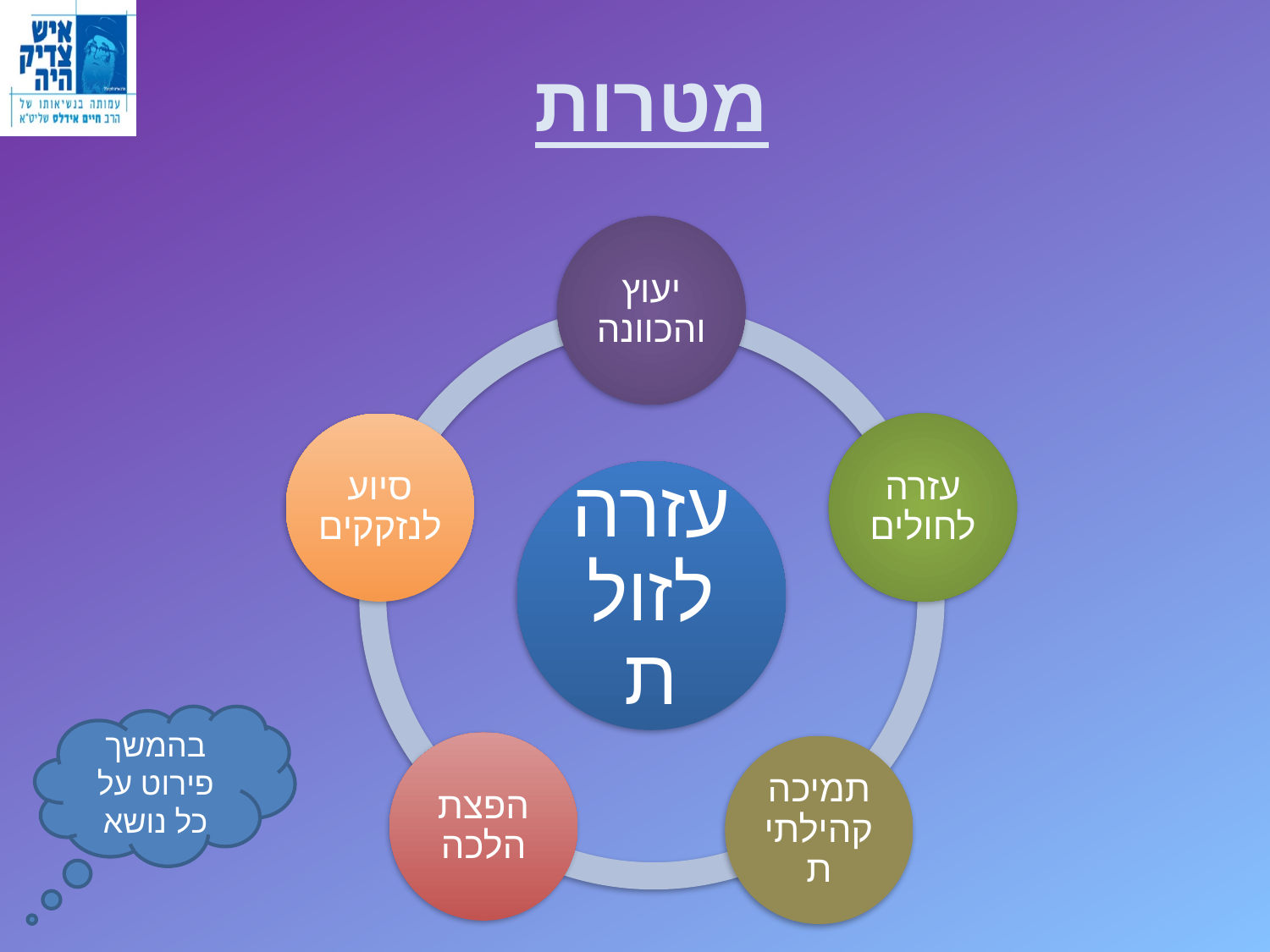

# מטרות
עזרה לזולת
יעוץ והכוונה
עזרה לחולים
תמיכה קהילתית
הפצת הלכה
סיוע לנזקקים
בהמשך פירוט על כל נושא